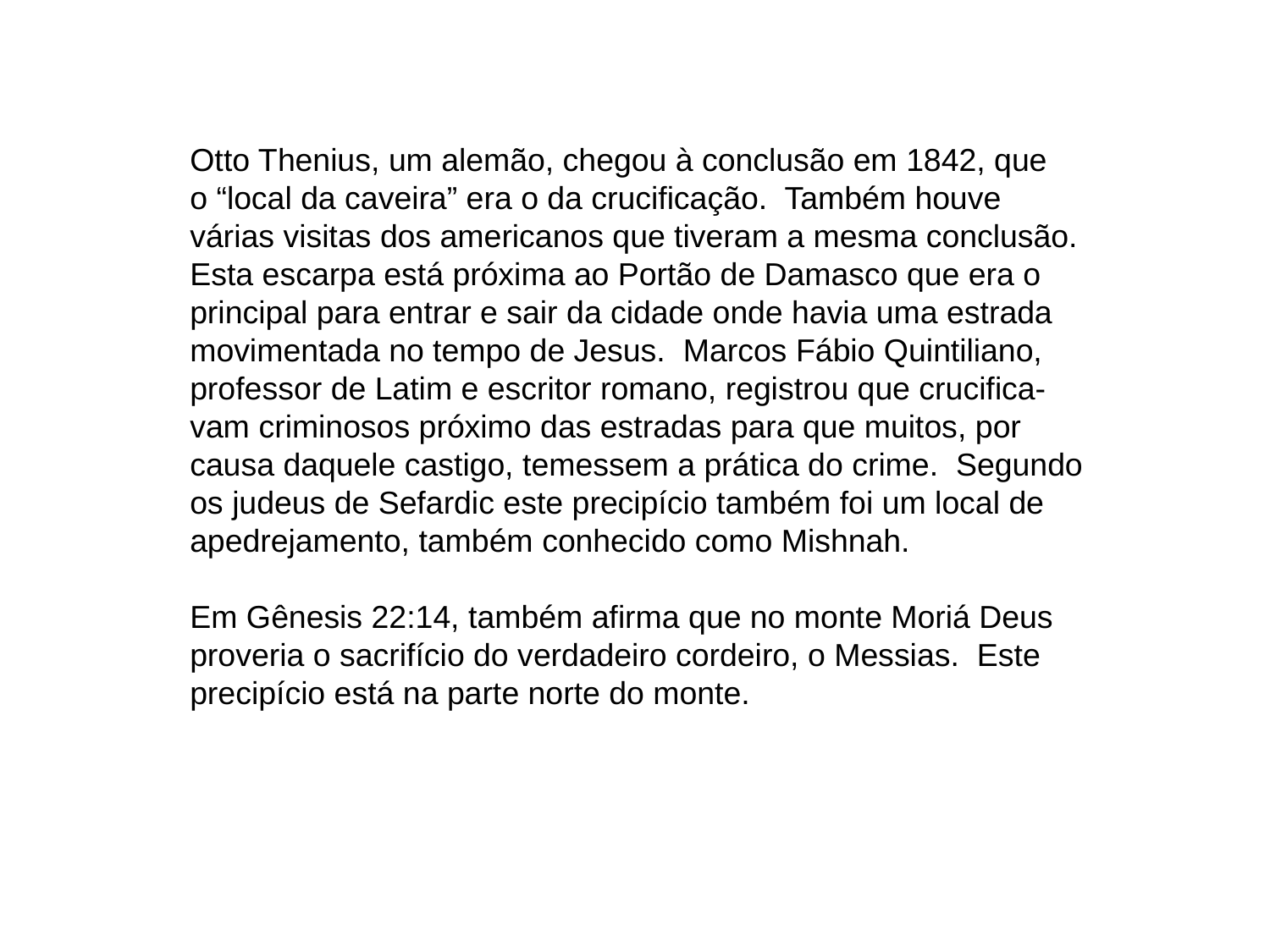

Otto Thenius, um alemão, chegou à conclusão em 1842, que
o “local da caveira” era o da crucificação.  Também houve
várias visitas dos americanos que tiveram a mesma conclusão.
Esta escarpa está próxima ao Portão de Damasco que era o
principal para entrar e sair da cidade onde havia uma estrada
movimentada no tempo de Jesus.  Marcos Fábio Quintiliano,
professor de Latim e escritor romano, registrou que crucifica-
vam criminosos próximo das estradas para que muitos, por
causa daquele castigo, temessem a prática do crime.  Segundo
os judeus de Sefardic este precipício também foi um local de
apedrejamento, também conhecido como Mishnah.

Em Gênesis 22:14, também afirma que no monte Moriá Deus
proveria o sacrifício do verdadeiro cordeiro, o Messias.  Este
precipício está na parte norte do monte.